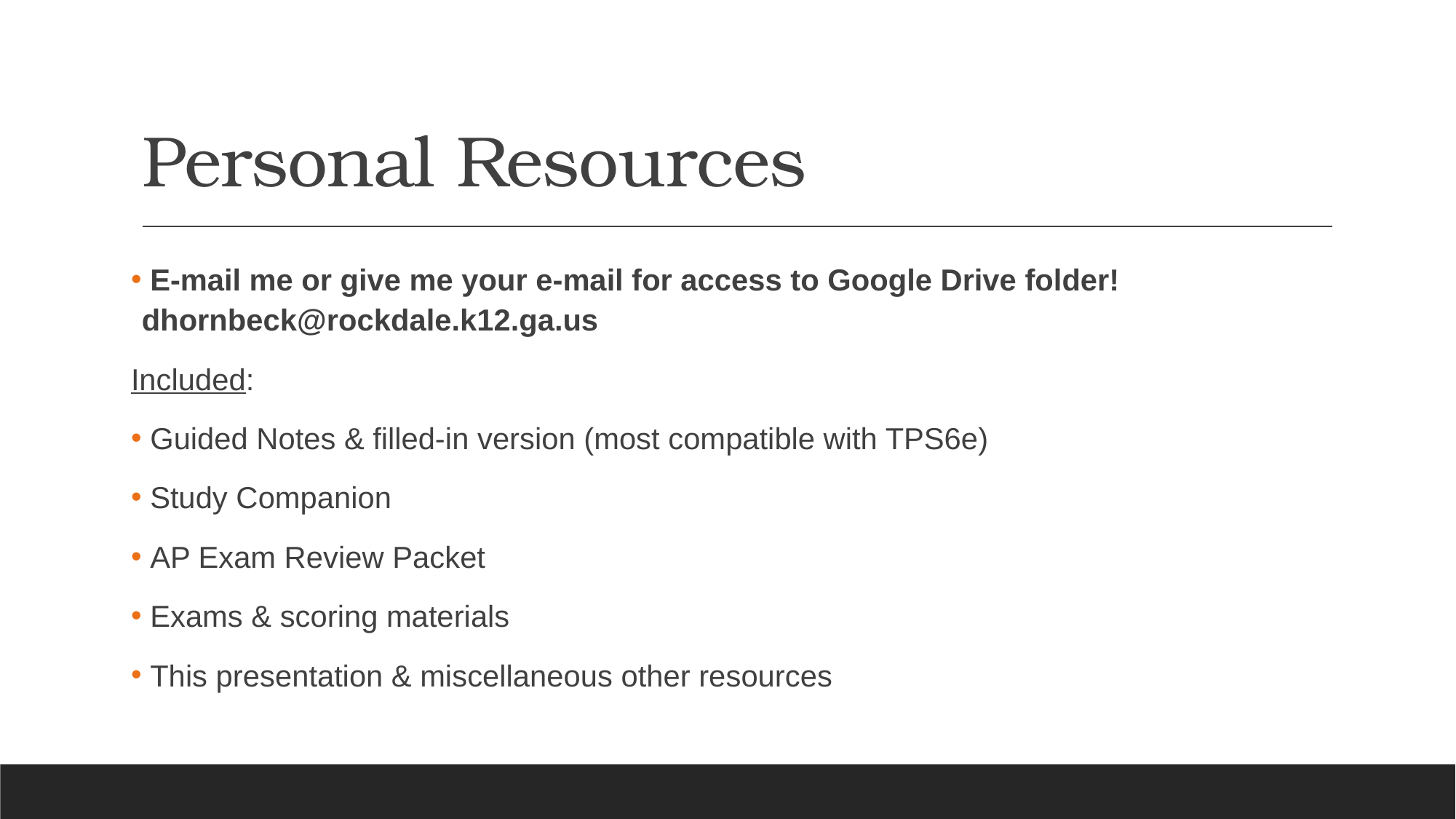

# Personal Resources
 E-mail me or give me your e-mail for access to Google Drive folder! dhornbeck@rockdale.k12.ga.us
Included:
 Guided Notes & filled-in version (most compatible with TPS6e)
 Study Companion
 AP Exam Review Packet
 Exams & scoring materials
 This presentation & miscellaneous other resources